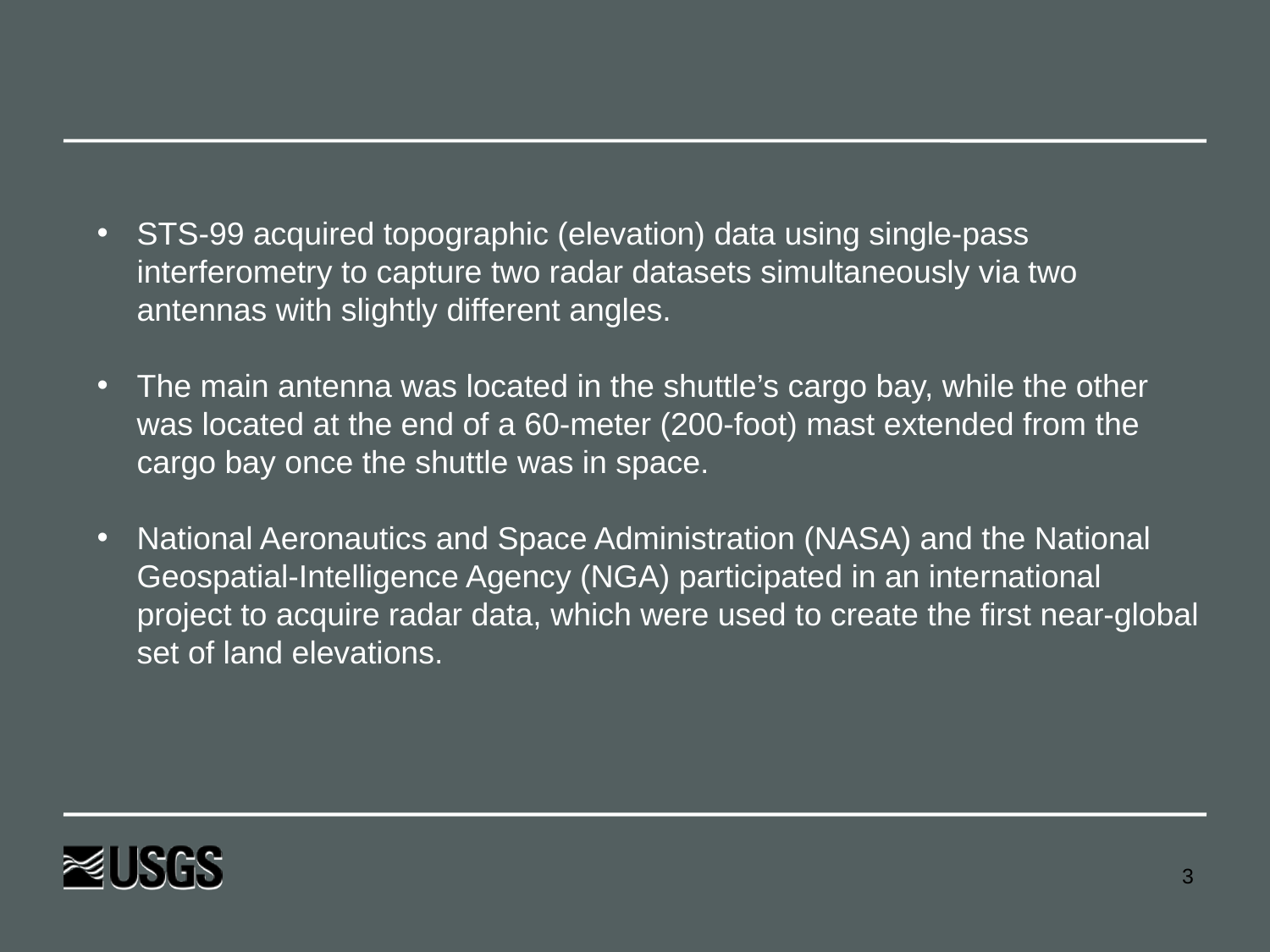

STS-99 acquired topographic (elevation) data using single-pass interferometry to capture two radar datasets simultaneously via two antennas with slightly different angles.

The main antenna was located in the shuttle’s cargo bay, while the other was located at the end of a 60-meter (200-foot) mast extended from the cargo bay once the shuttle was in space.

National Aeronautics and Space Administration (NASA) and the National Geospatial-Intelligence Agency (NGA) participated in an international project to acquire radar data, which were used to create the first near-global set of land elevations.